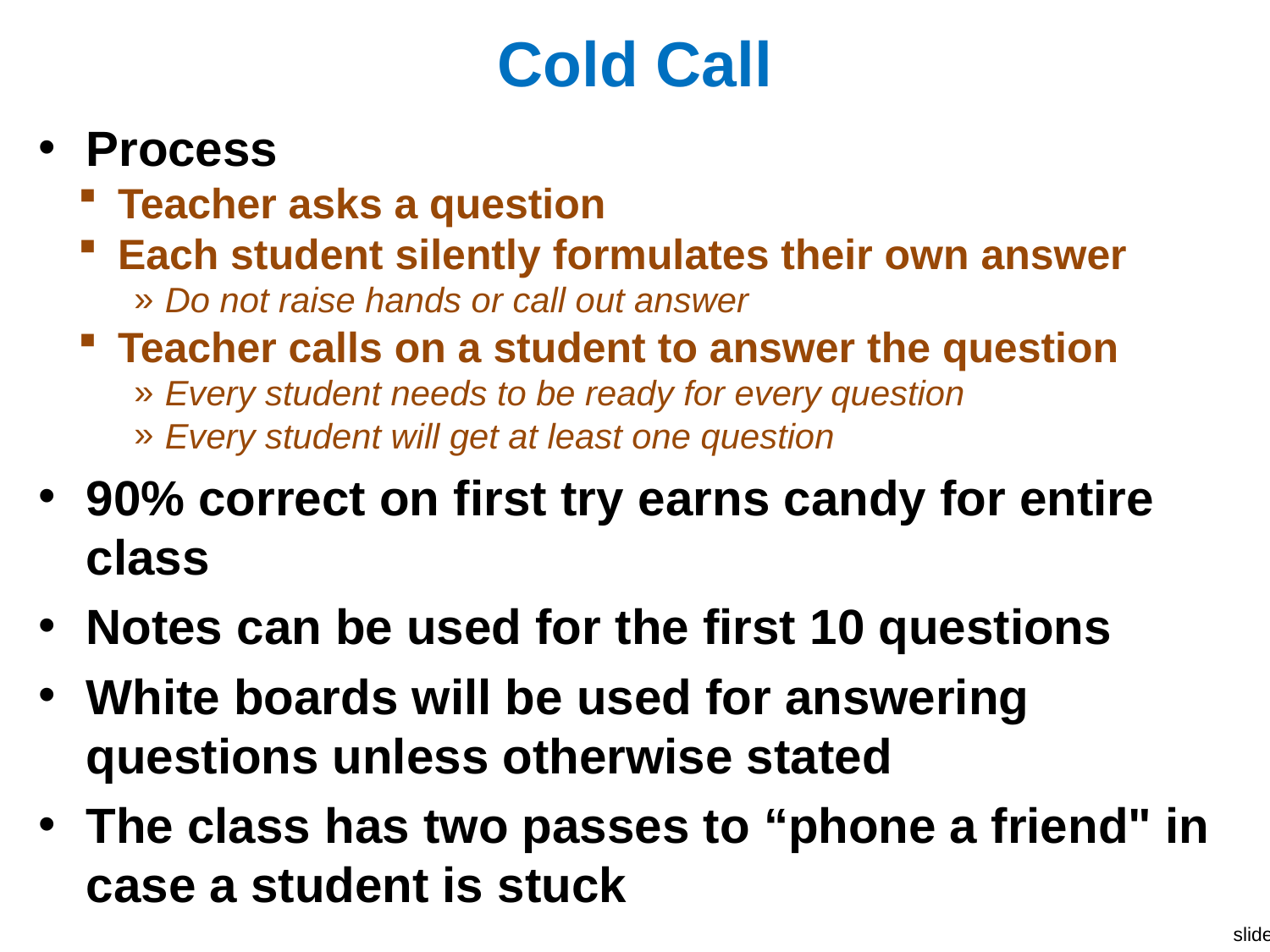

# Cold Call
Process
Teacher asks a question
Each student silently formulates their own answer
Do not raise hands or call out answer
Teacher calls on a student to answer the question
Every student needs to be ready for every question
Every student will get at least one question
90% correct on first try earns candy for entire class
Notes can be used for the first 10 questions
White boards will be used for answering questions unless otherwise stated
The class has two passes to “phone a friend" in case a student is stuck